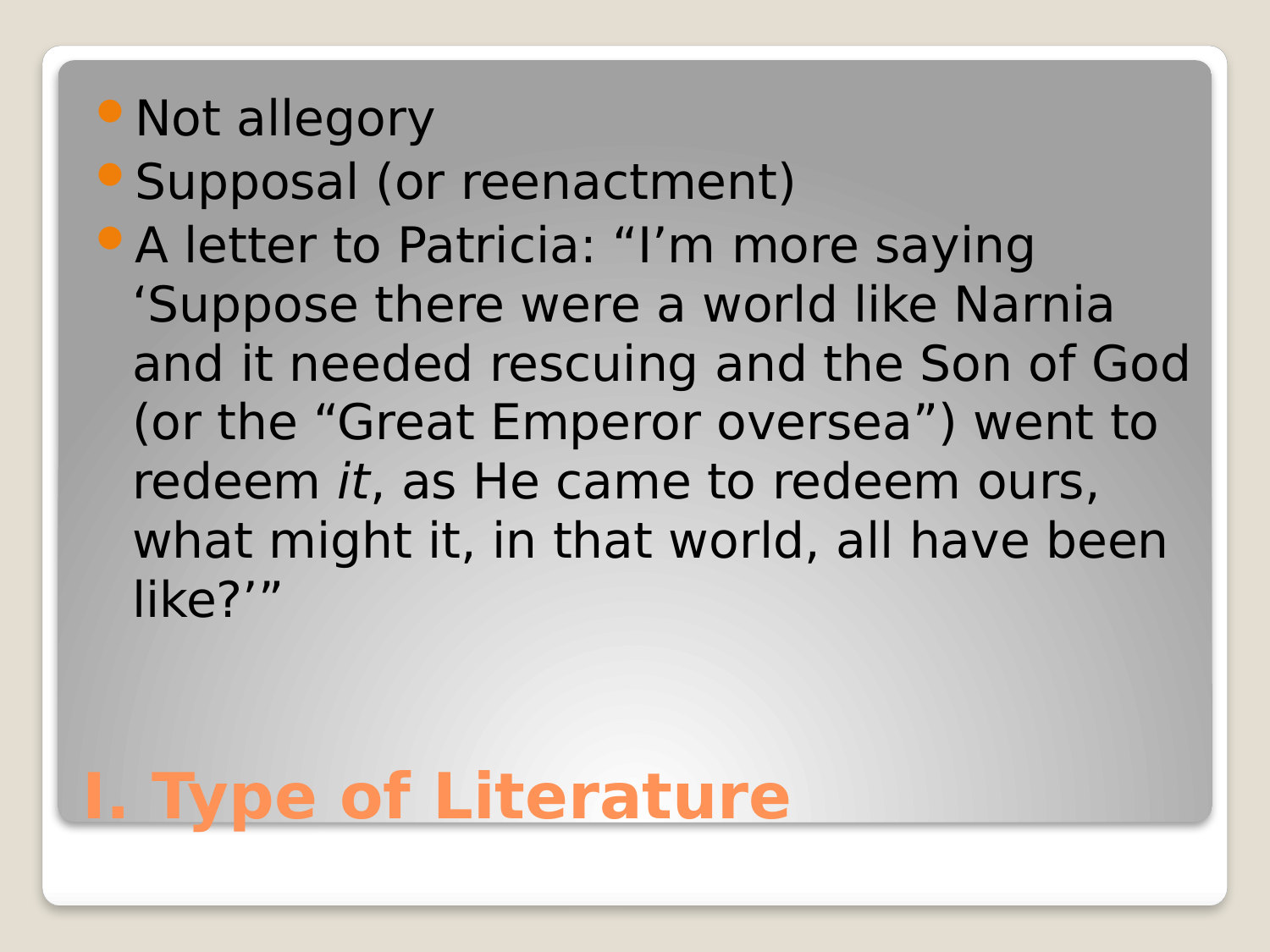

Not allegory
Supposal (or reenactment)
A letter to Patricia: “I’m more saying ‘Suppose there were a world like Narnia and it needed rescuing and the Son of God (or the “Great Emperor oversea”) went to redeem it, as He came to redeem ours, what might it, in that world, all have been like?’”
# I. Type of Literature